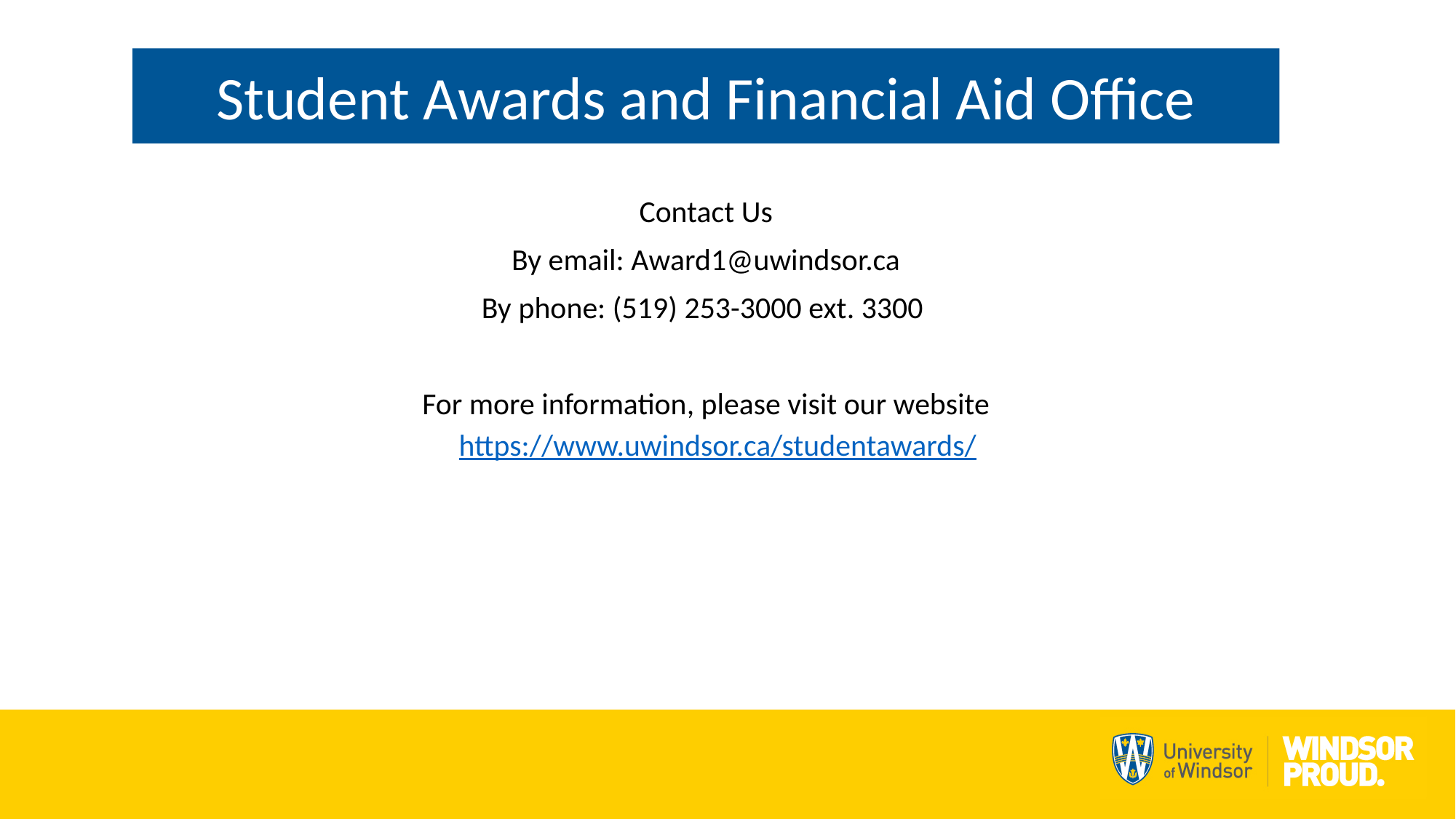

Student Awards and Financial Aid Office
Contact Us
By email: Award1@uwindsor.ca
By phone: (519) 253-3000 ext. 3300

For more information, please visit our website

https://www.uwindsor.ca/studentawards/